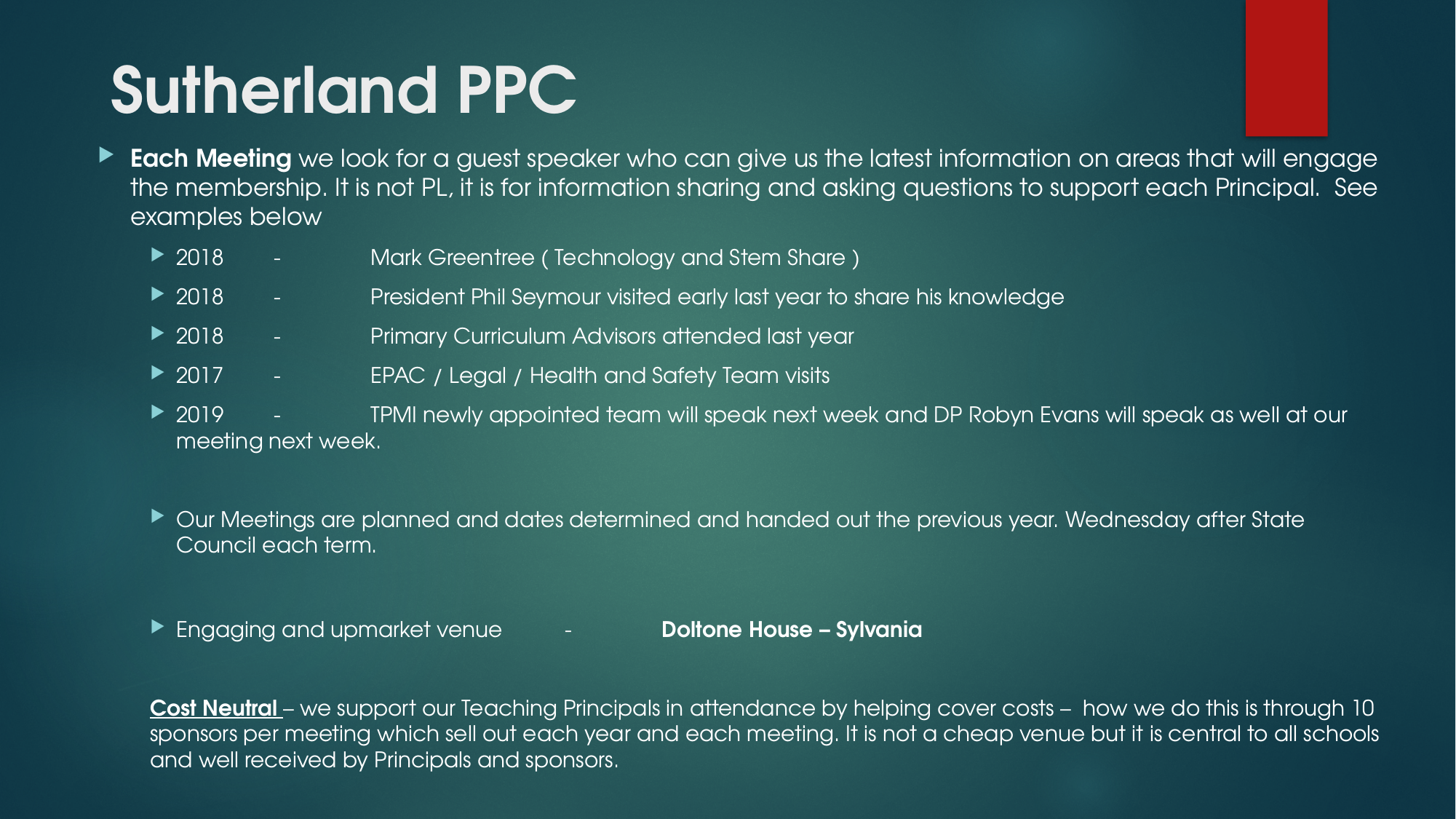

# Sutherland PPC
Each Meeting we look for a guest speaker who can give us the latest information on areas that will engage the membership. It is not PL, it is for information sharing and asking questions to support each Principal.  See examples below
2018	-	Mark Greentree ( Technology and Stem Share )
2018	-	President Phil Seymour visited early last year to share his knowledge
2018	-	Primary Curriculum Advisors attended last year
2017	-	EPAC / Legal / Health and Safety Team visits
2019	-	TPMI newly appointed team will speak next week and DP Robyn Evans will speak as well at our meeting next week.

Our Meetings are planned and dates determined and handed out the previous year. Wednesday after State Council each term.

Engaging and upmarket venue	-	Doltone House – Sylvania

Cost Neutral – we support our Teaching Principals in attendance by helping cover costs –  how we do this is through 10 sponsors per meeting which sell out each year and each meeting. It is not a cheap venue but it is central to all schools and well received by Principals and sponsors.